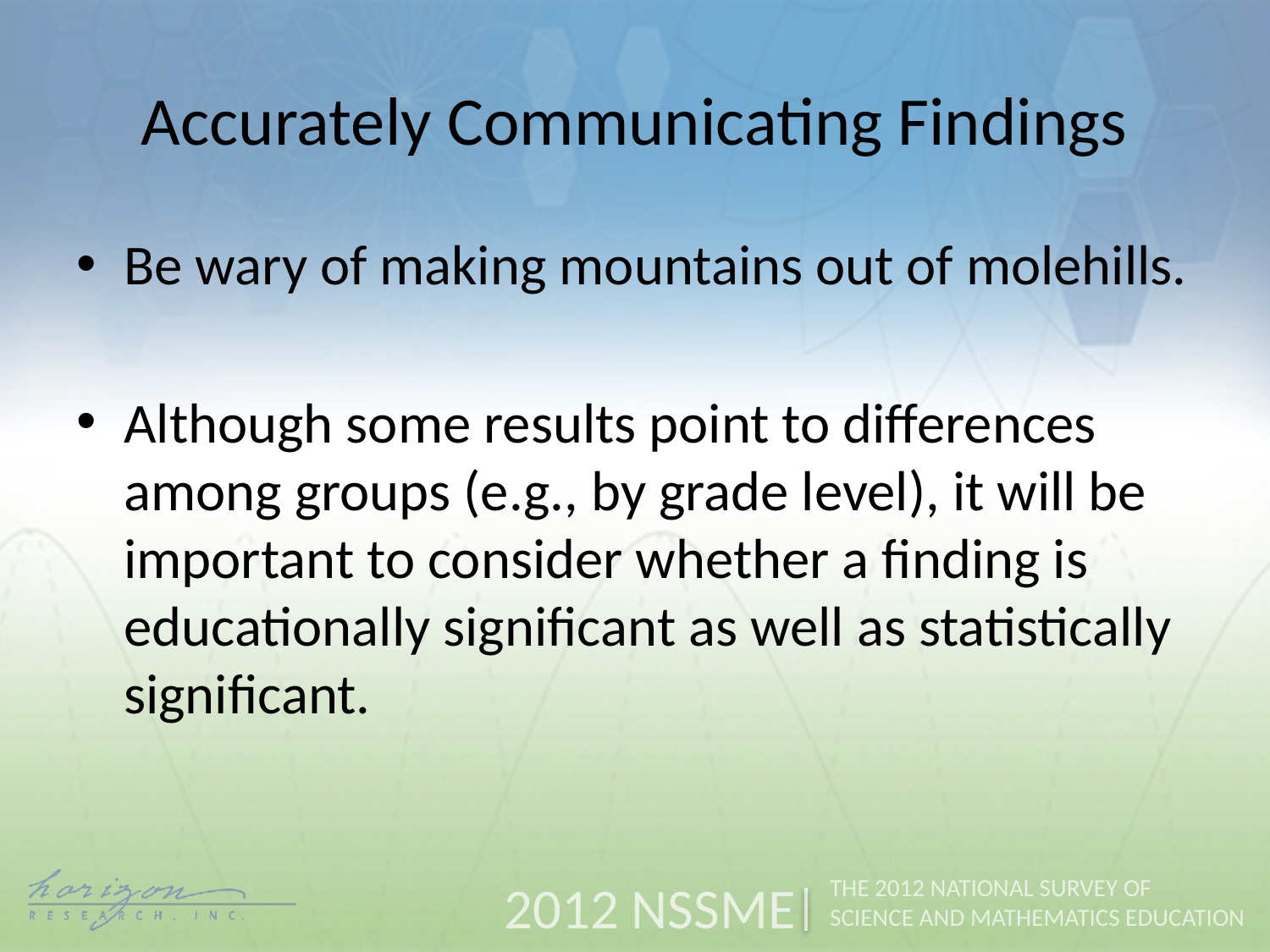

# Accurately Communicating Findings
Be wary of making mountains out of molehills.

Although some results point to differences among groups (e.g., by grade level), it will be important to consider whether a finding is educationally significant as well as statistically significant.